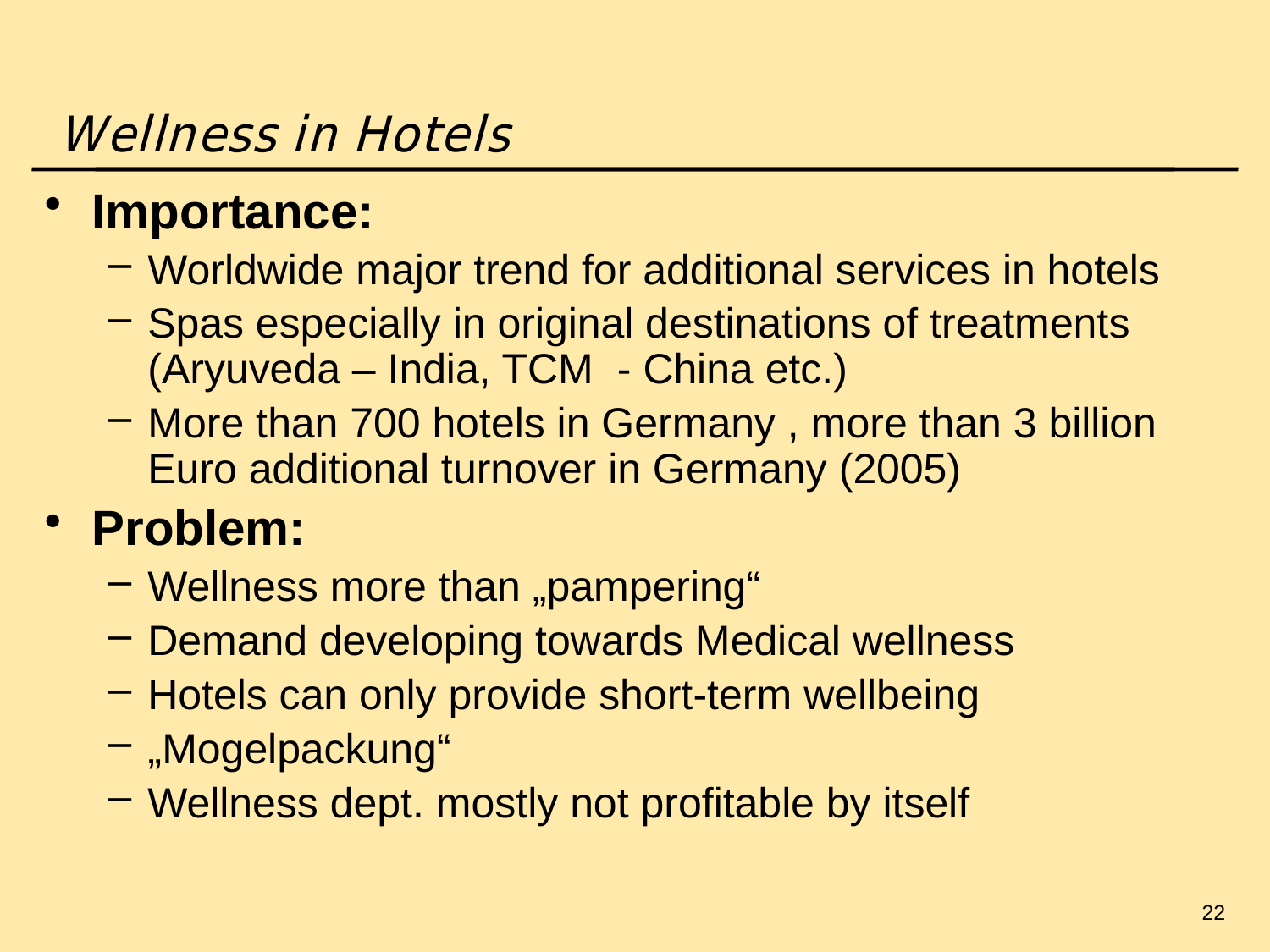

22
# Wellness in Hotels
Importance:
Worldwide major trend for additional services in hotels
Spas especially in original destinations of treatments (Aryuveda – India, TCM  - China etc.)
More than 700 hotels in Germany , more than 3 billion Euro additional turnover in Germany (2005)
Problem:
Wellness more than „pampering“
Demand developing towards Medical wellness
Hotels can only provide short-term wellbeing
„Mogelpackung“
Wellness dept. mostly not profitable by itself